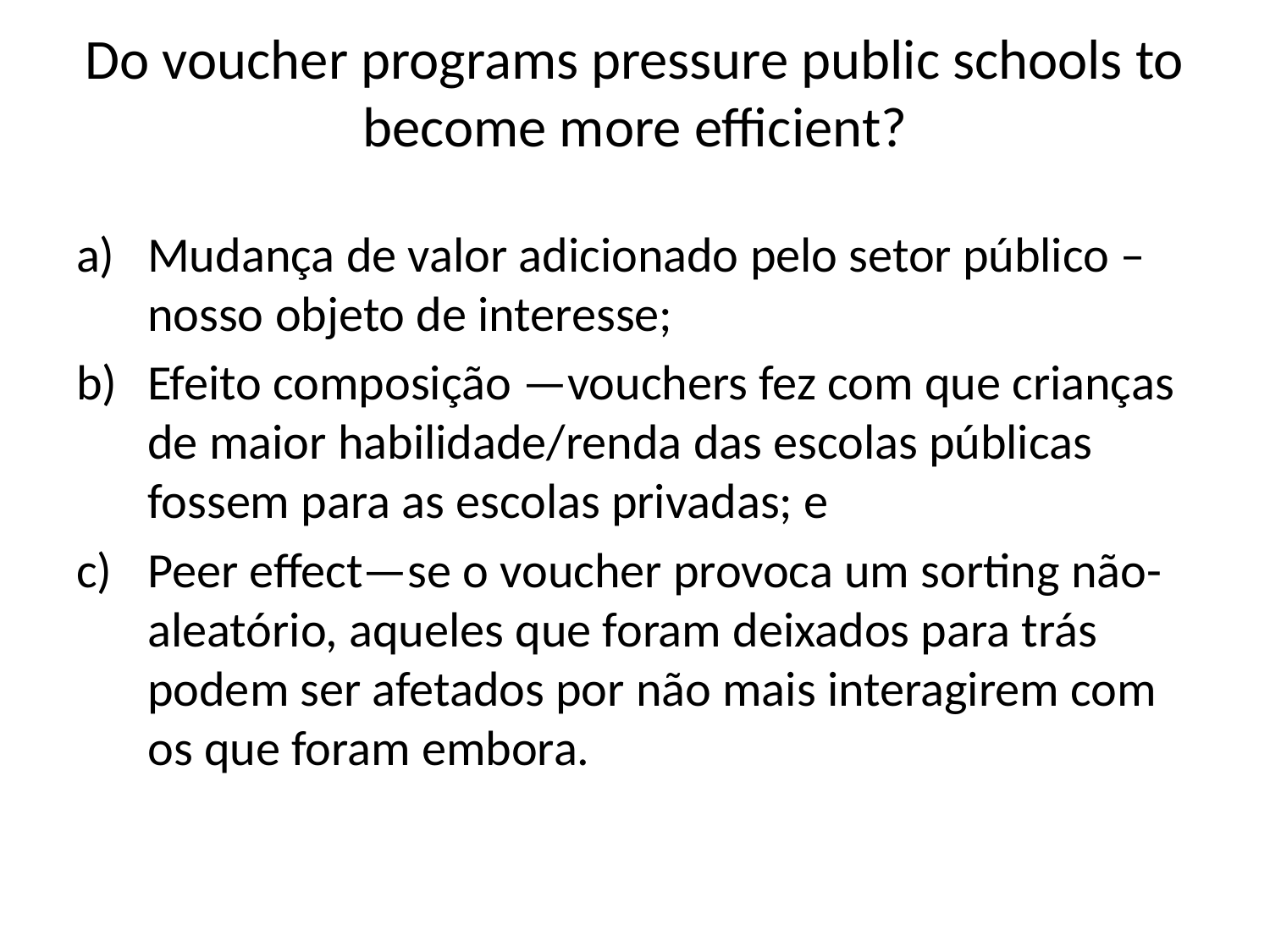

# Do voucher programs pressure public schools to become more efficient?
Mudança de valor adicionado pelo setor público – nosso objeto de interesse;
Efeito composição —vouchers fez com que crianças de maior habilidade/renda das escolas públicas fossem para as escolas privadas; e
Peer effect—se o voucher provoca um sorting não-aleatório, aqueles que foram deixados para trás podem ser afetados por não mais interagirem com os que foram embora.